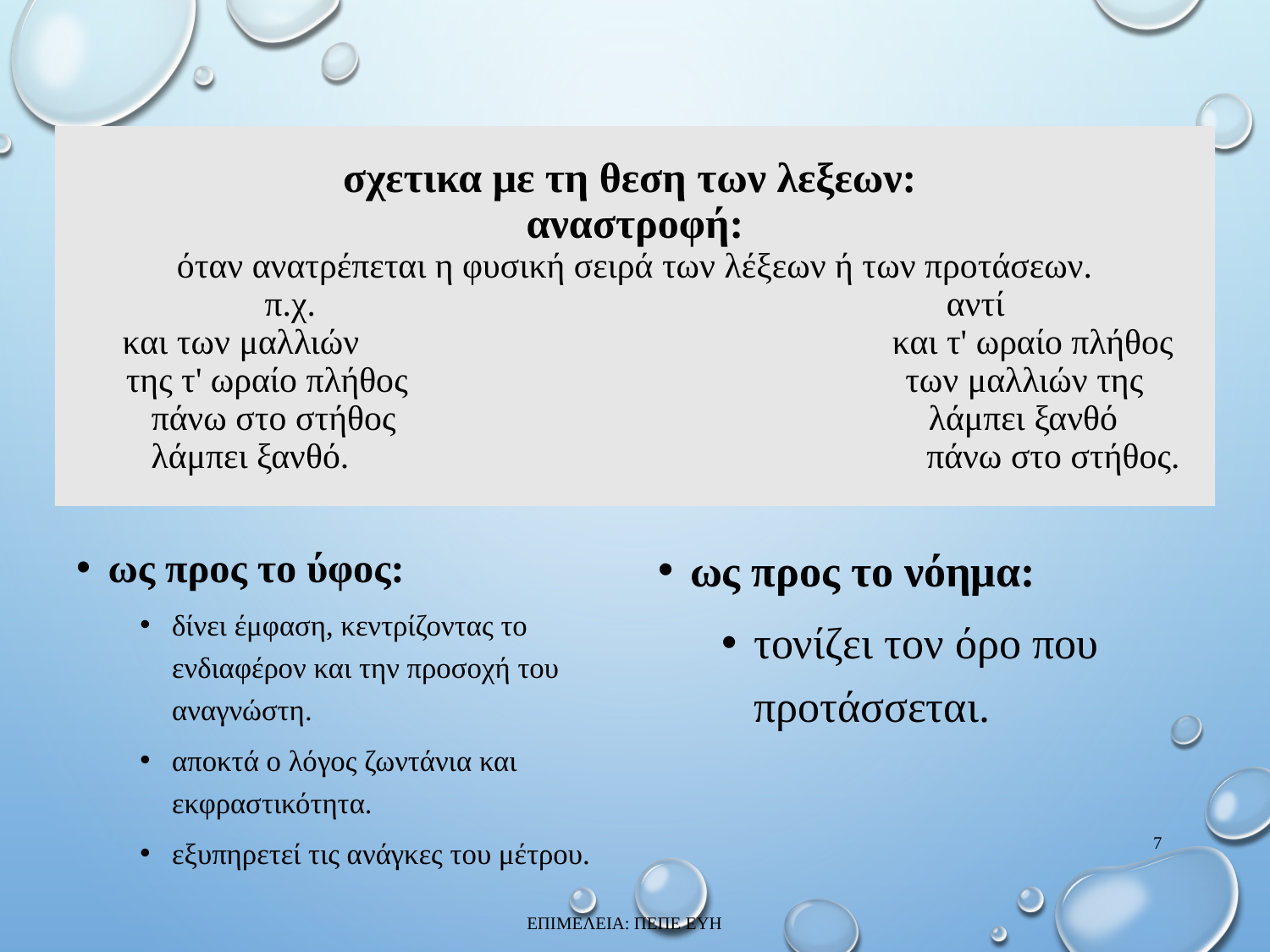

# σχετικα με τη θεση των λεξεων: αναστροφή: όταν ανατρέπεται η φυσική σειρά των λέξεων ή των προτάσεων. π.χ.                                                                       αντί και των μαλλιών                                                            και τ' ωραίο πλήθος της τ' ωραίο πλήθος                                                        των μαλλιών της πάνω στο στήθος                                                            λάμπει ξανθό λάμπει ξανθό.                                                                 πάνω στο στήθος.
ως προς το ύφος:
δίνει έμφαση, κεντρίζοντας το ενδιαφέρον και την προσοχή του αναγνώστη.
αποκτά ο λόγος ζωντάνια και εκφραστικότητα.
εξυπηρετεί τις ανάγκες του μέτρου.
ως προς το νόημα:
τονίζει τον όρο που προτάσσεται.
7
ΕΠΙΜΕΛΕΙΑ: ΠΕΠΕ ΕΥΗ